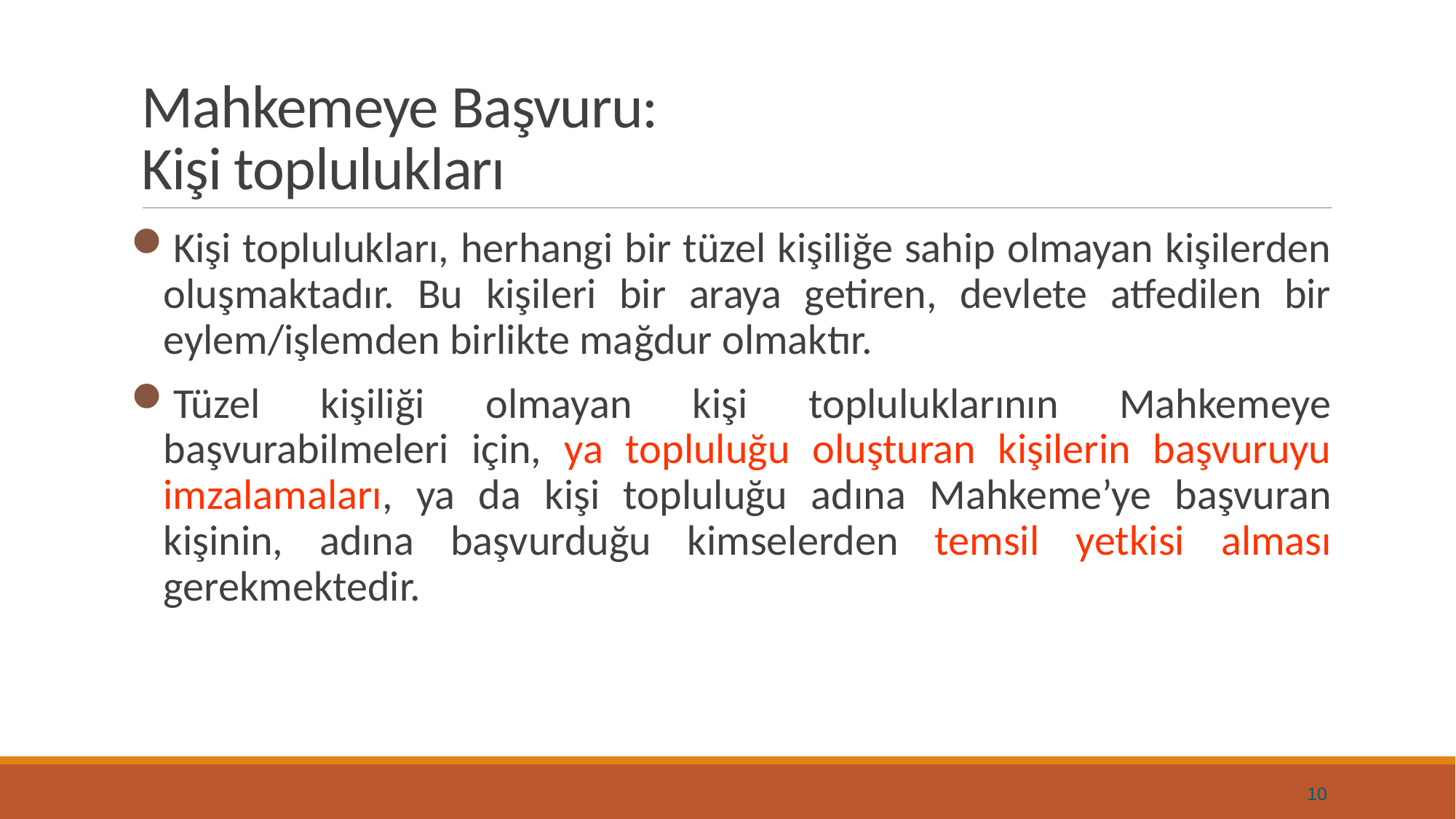

# Mahkemeye Başvuru: Kişi toplulukları
Kişi toplulukları, herhangi bir tüzel kişiliğe sahip olmayan kişilerden oluşmaktadır. Bu kişileri bir araya getiren, devlete atfedilen bir eylem/işlemden birlikte mağdur olmaktır.
Tüzel kişiliği olmayan kişi topluluklarının Mahkemeye başvurabilmeleri için, ya topluluğu oluşturan kişilerin başvuruyu imzalamaları, ya da kişi topluluğu adına Mahkeme’ye başvuran kişinin, adına başvurduğu kimselerden temsil yetkisi alması gerekmektedir.
10